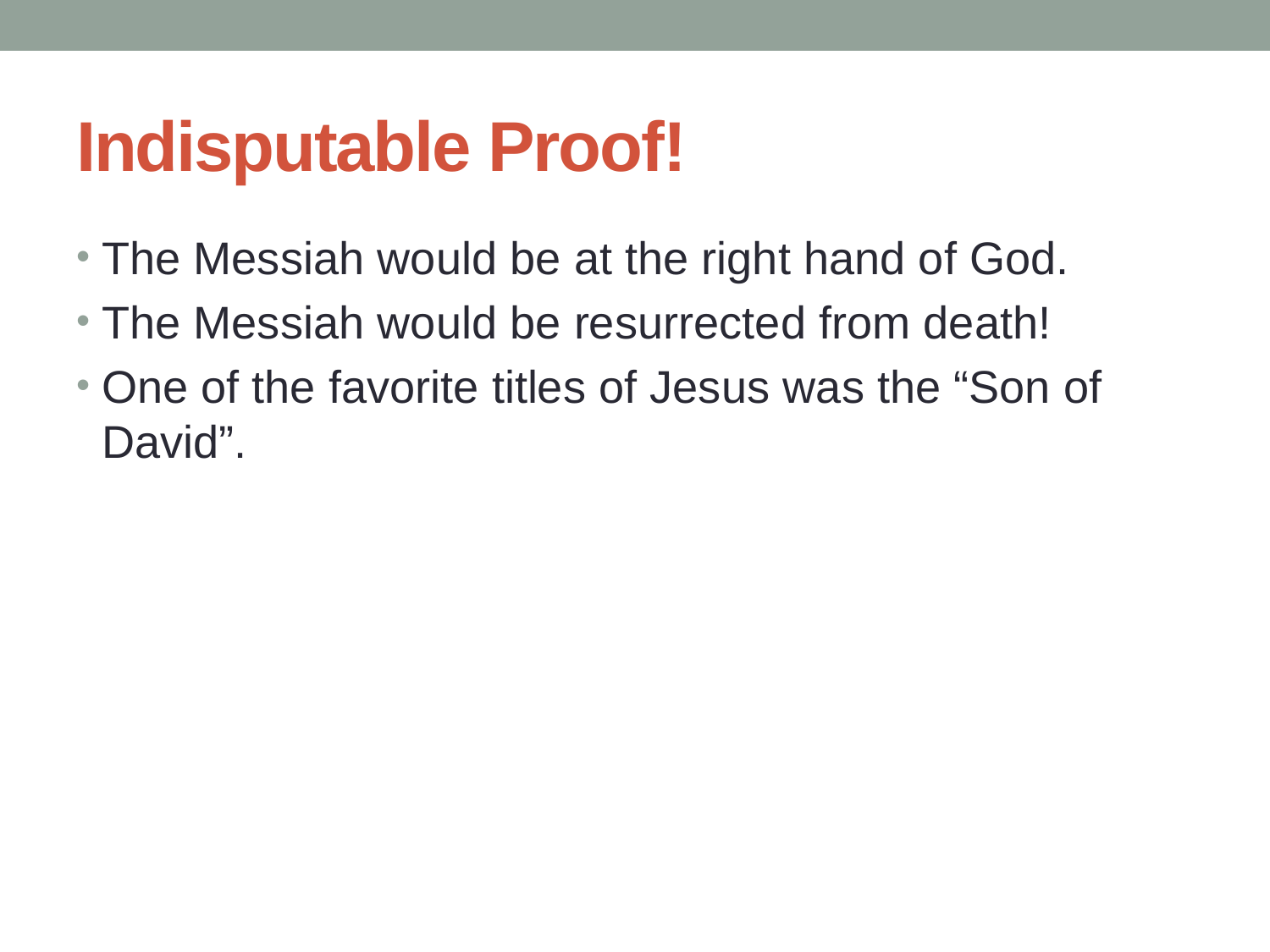

# Indisputable Proof!
The Messiah would be at the right hand of God.
The Messiah would be resurrected from death!
One of the favorite titles of Jesus was the “Son of David”.